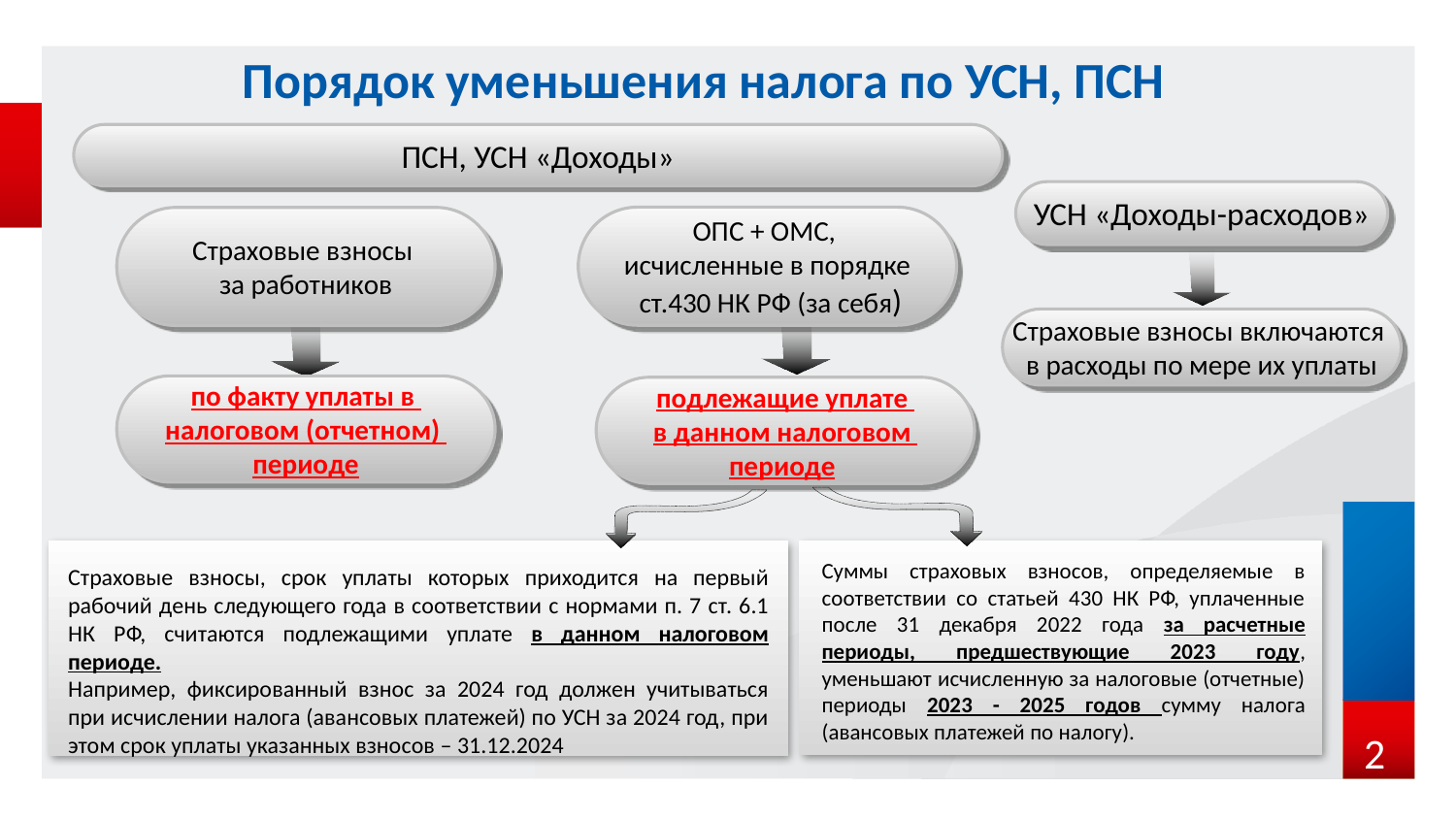

# Порядок уменьшения налога по УСН, ПСН
ПСН, УСН «Доходы»
УСН «Доходы-расходов»
ОПС + ОМС,
исчисленные в порядке
 ст.430 НК РФ (за себя)
Страховые взносы
за работников

Страховые взносы включаются
в расходы по мере их уплаты
по факту уплаты в
налоговом (отчетном)
периоде
подлежащие уплате
в данном налоговом
периоде

Страховые взносы, срок уплаты которых приходится на первый рабочий день следующего года в соответствии с нормами п. 7 ст. 6.1 НК РФ, считаются подлежащими уплате в данном налоговом периоде.
Например, фиксированный взнос за 2024 год должен учитываться при исчислении налога (авансовых платежей) по УСН за 2024 год, при этом срок уплаты указанных взносов – 31.12.2024
Суммы страховых взносов, определяемые в соответствии со статьей 430 НК РФ, уплаченные после 31 декабря 2022 года за расчетные периоды, предшествующие 2023 году, уменьшают исчисленную за налоговые (отчетные) периоды 2023 - 2025 годов сумму налога (авансовых платежей по налогу).

2